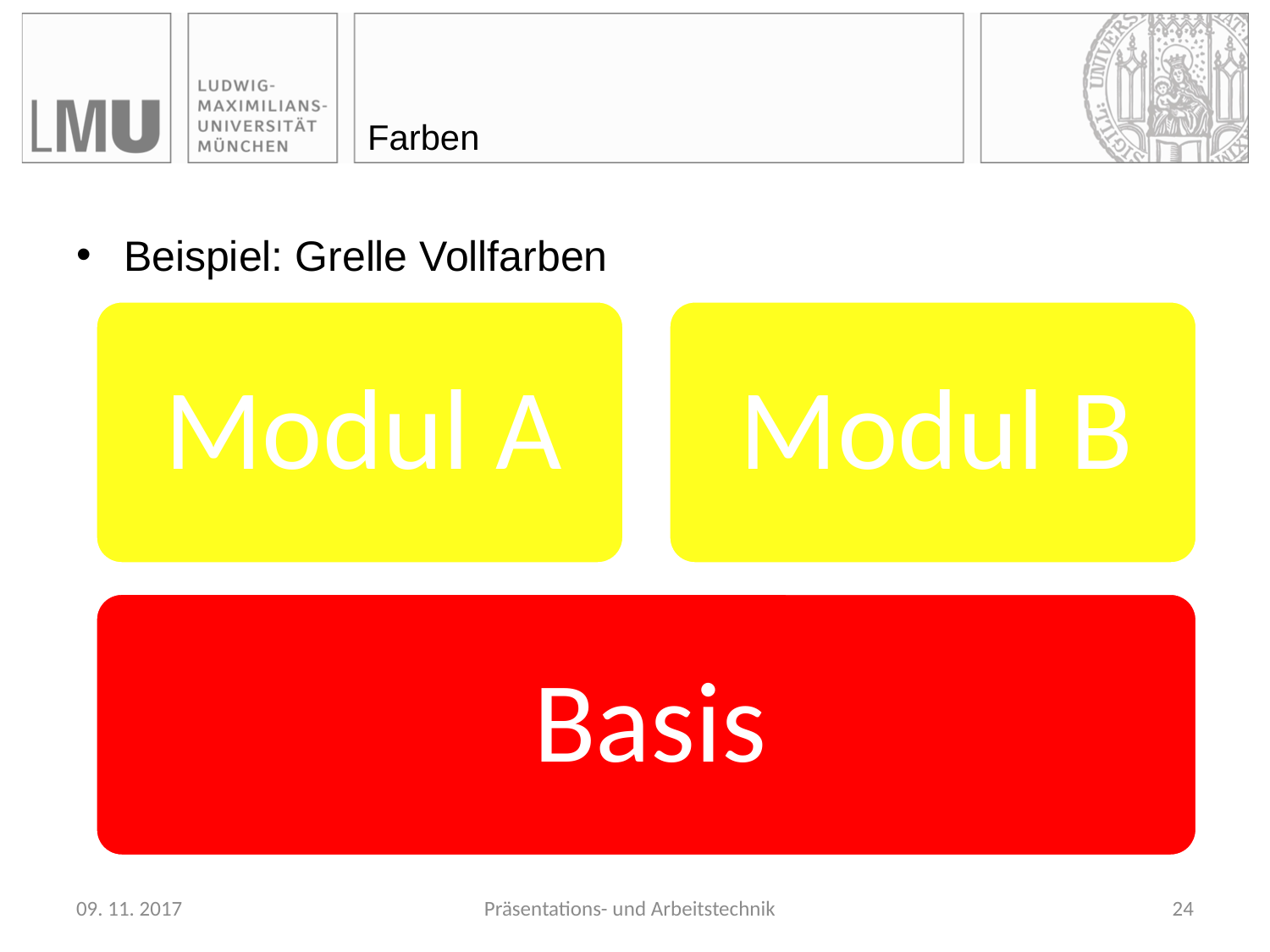

# Farben
Beispiel: Grelle Vollfarben

Basis
Modul A
Modul B
09. 11. 2017
Präsentations- und Arbeitstechnik
24